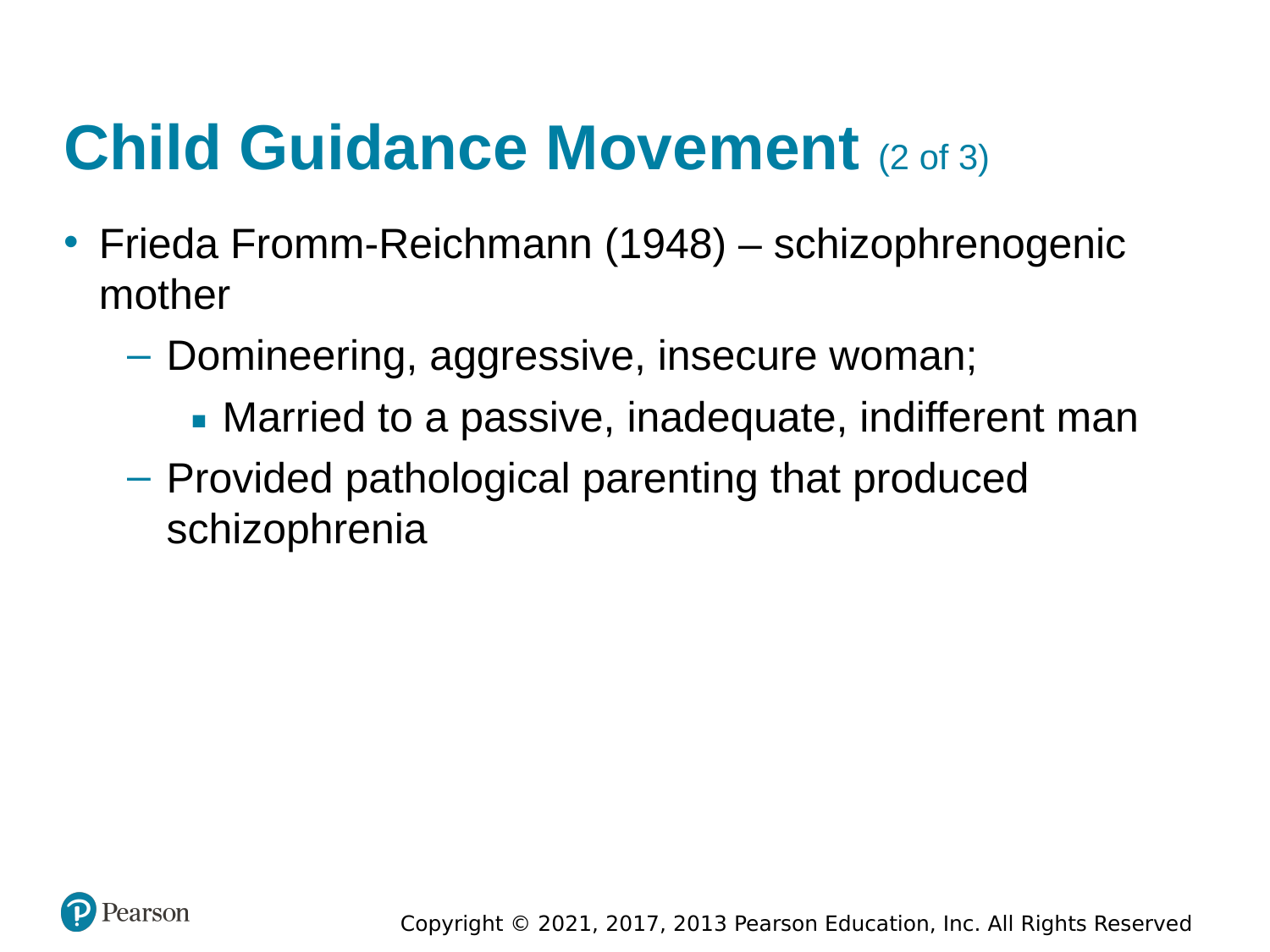

# Child Guidance Movement (2 of 3)
Frieda Fromm-Reichmann (1948) – schizophrenogenic mother
Domineering, aggressive, insecure woman;
Married to a passive, inadequate, indifferent man
Provided pathological parenting that produced schizophrenia